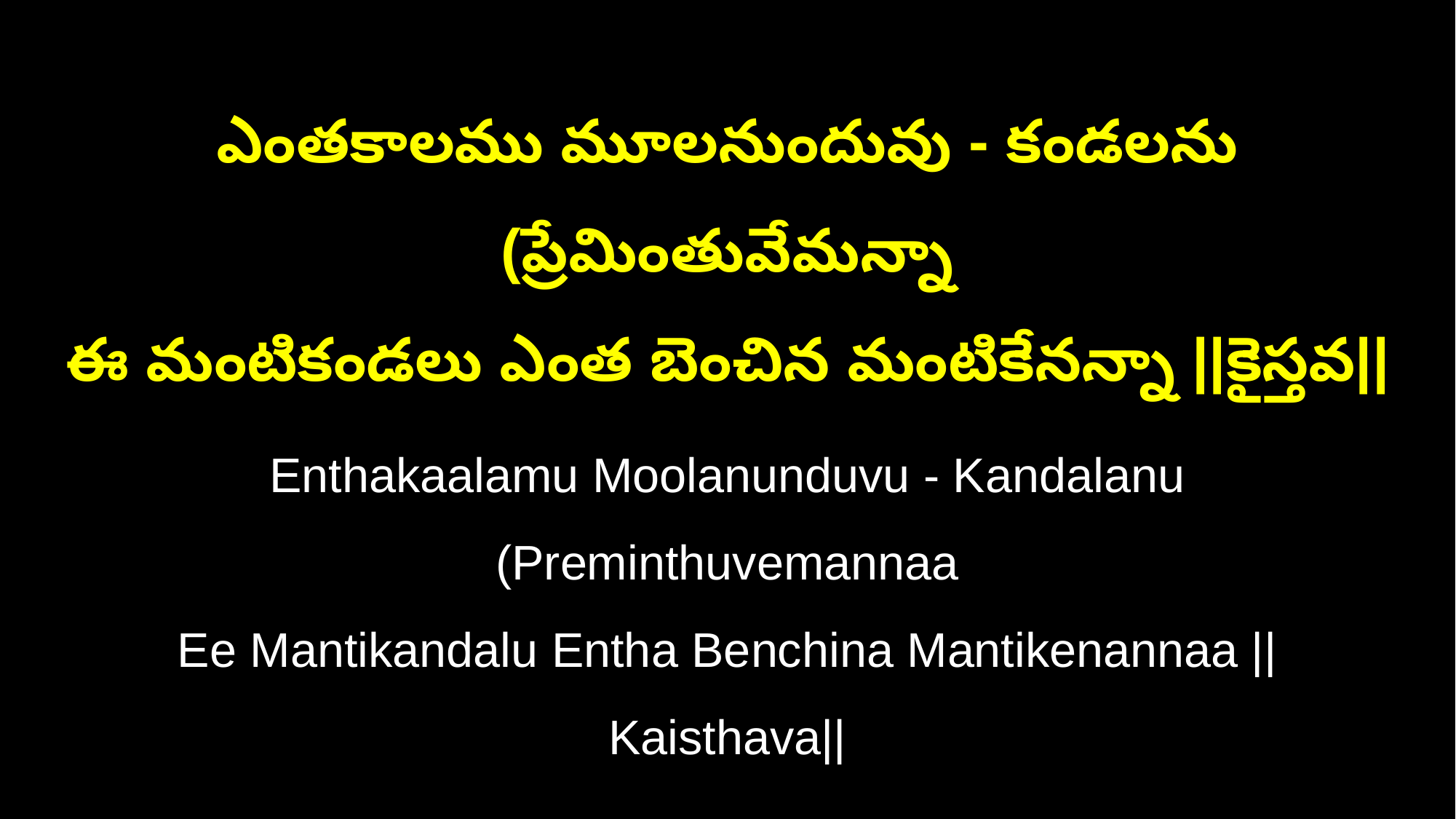

ఎంతకాలము మూలనుందువు - కండలను (ప్రేమింతువేమన్నా
ఈ మంటికండలు ఎంత బెంచిన మంటికేనన్నా ||కైస్తవ||
Enthakaalamu Moolanunduvu - Kandalanu (Preminthuvemannaa
Ee Mantikandalu Entha Benchina Mantikenannaa ||Kaisthava||